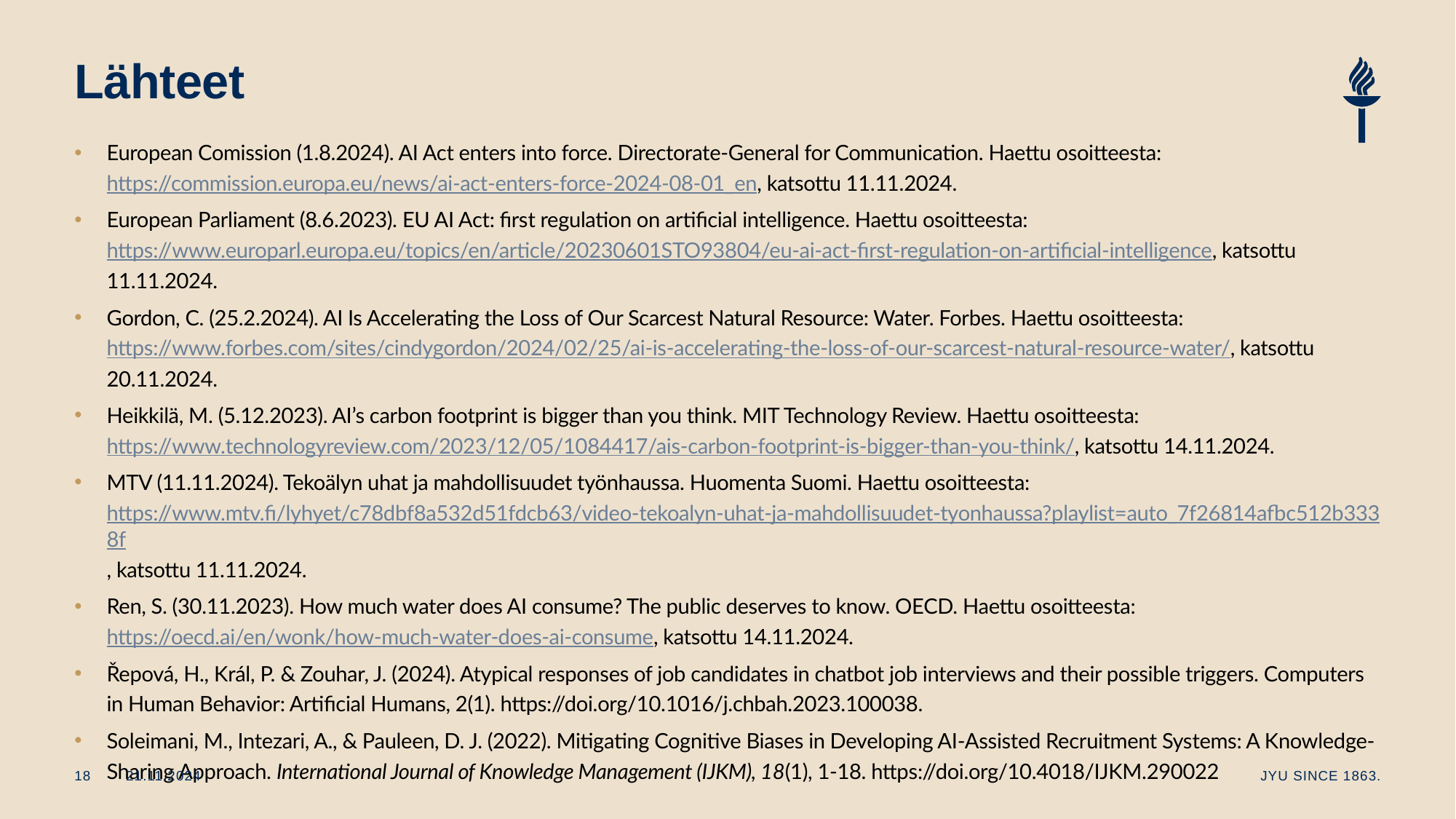

# Lähteet
European Comission (1.8.2024). AI Act enters into force. Directorate-General for Communication. Haettu osoitteesta: https://commission.europa.eu/news/ai-act-enters-force-2024-08-01_en, katsottu 11.11.2024.
European Parliament (8.6.2023). EU AI Act: first regulation on artificial intelligence. Haettu osoitteesta: https://www.europarl.europa.eu/topics/en/article/20230601STO93804/eu-ai-act-first-regulation-on-artificial-intelligence, katsottu 11.11.2024.
Gordon, C. (25.2.2024). AI Is Accelerating the Loss of Our Scarcest Natural Resource: Water. Forbes. Haettu osoitteesta: https://www.forbes.com/sites/cindygordon/2024/02/25/ai-is-accelerating-the-loss-of-our-scarcest-natural-resource-water/, katsottu 20.11.2024.
Heikkilä, M. (5.12.2023). AI’s carbon footprint is bigger than you think. MIT Technology Review. Haettu osoitteesta: https://www.technologyreview.com/2023/12/05/1084417/ais-carbon-footprint-is-bigger-than-you-think/, katsottu 14.11.2024.
MTV (11.11.2024). Tekoälyn uhat ja mahdollisuudet työnhaussa. Huomenta Suomi. Haettu osoitteesta: https://www.mtv.fi/lyhyet/c78dbf8a532d51fdcb63/video-tekoalyn-uhat-ja-mahdollisuudet-tyonhaussa?playlist=auto_7f26814afbc512b3338f, katsottu 11.11.2024.
Ren, S. (30.11.2023). How much water does AI consume? The public deserves to know. OECD. Haettu osoitteesta: https://oecd.ai/en/wonk/how-much-water-does-ai-consume, katsottu 14.11.2024.
Řepová, H., Král, P. & Zouhar, J. (2024). Atypical responses of job candidates in chatbot job interviews and their possible triggers. Computers in Human Behavior: Artificial Humans, 2(1). https://doi.org/10.1016/j.chbah.2023.100038.
Soleimani, M., Intezari, A., & Pauleen, D. J. (2022). Mitigating Cognitive Biases in Developing AI-Assisted Recruitment Systems: A Knowledge-Sharing Approach. International Journal of Knowledge Management (IJKM), 18(1), 1-18. https://doi.org/10.4018/IJKM.290022
21.11.2024
JYU Since 1863.
18